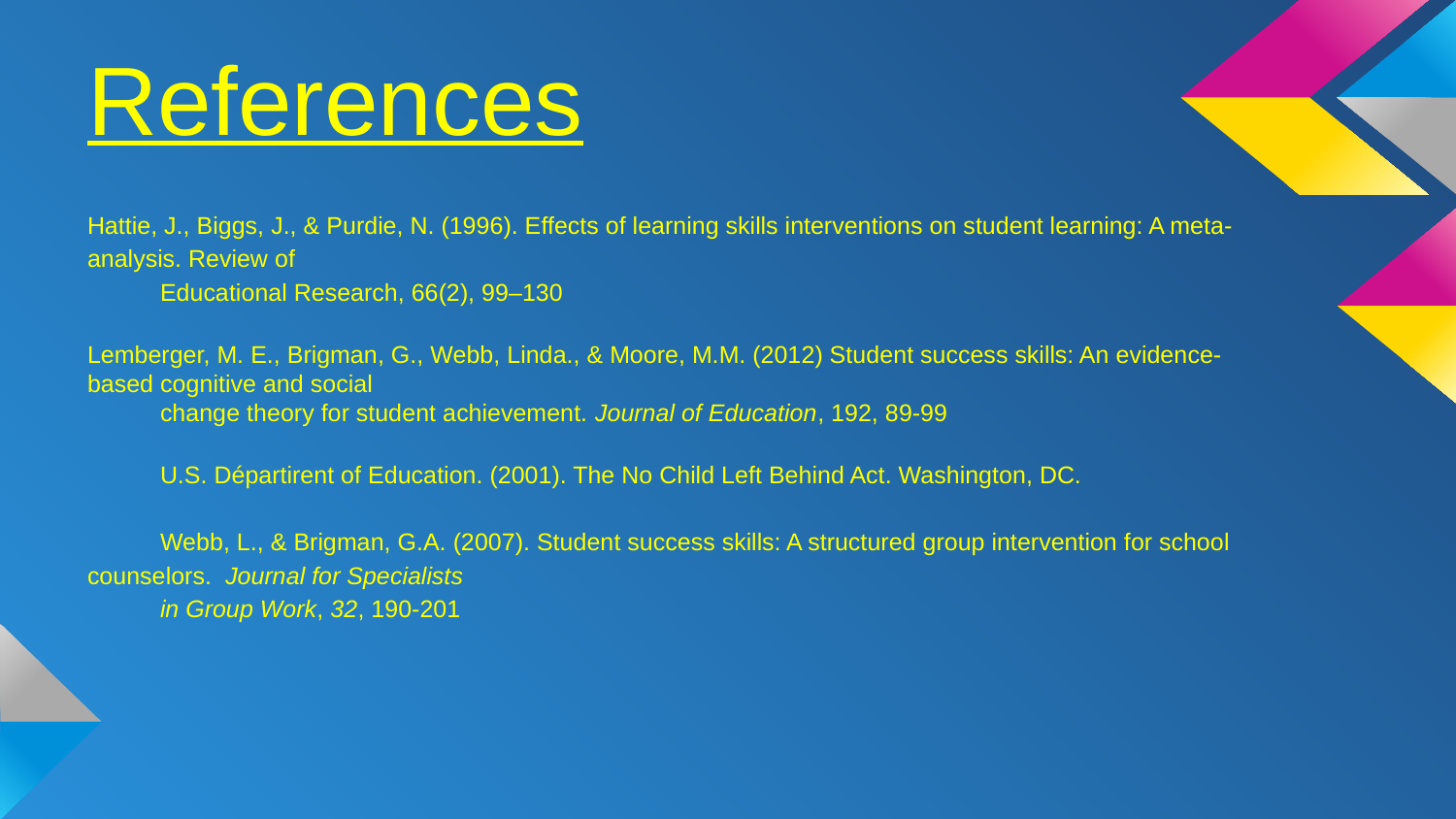

# References
Hattie, J., Biggs, J., & Purdie, N. (1996). Effects of learning skills interventions on student learning: A meta-analysis. Review of
Educational Research, 66(2), 99–130

Lemberger, M. E., Brigman, G., Webb, Linda., & Moore, M.M. (2012) Student success skills: An evidence-based cognitive and social
change theory for student achievement. Journal of Education, 192, 89-99

U.S. Départirent of Education. (2001). The No Child Left Behind Act. Washington, DC.

Webb, L., & Brigman, G.A. (2007). Student success skills: A structured group intervention for school counselors.  Journal for Specialists
in Group Work, 32, 190-201